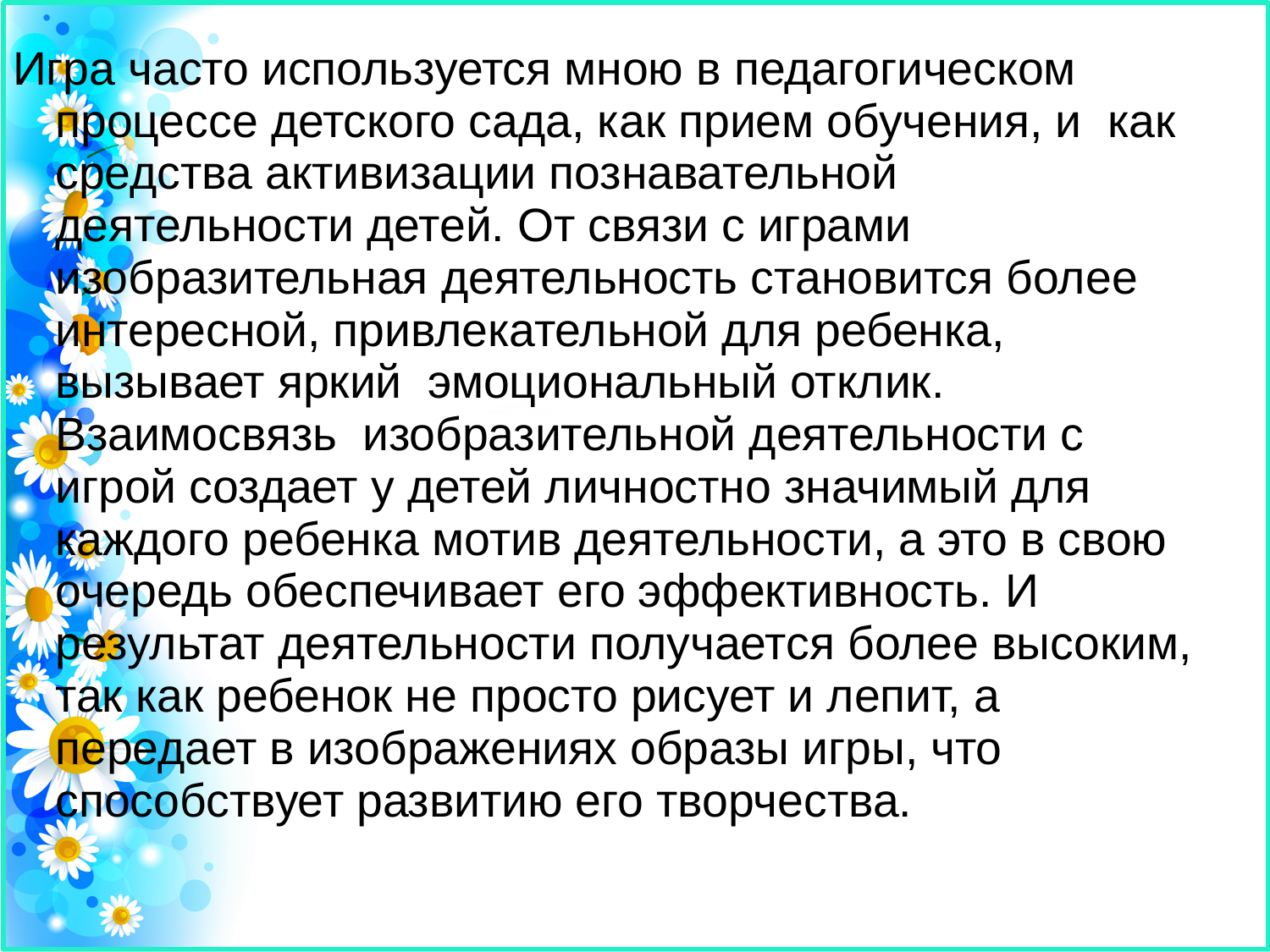

Игра часто используется мною в педагогическом процессе детского сада, как прием обучения, и  как средства активизации познавательной деятельности детей. От связи с играми изобразительная деятельность становится более интересной, привлекательной для ребенка, вызывает яркий  эмоциональный отклик. Взаимосвязь  изобразительной деятельности с игрой создает у детей личностно значимый для каждого ребенка мотив деятельности, а это в свою очередь обеспечивает его эффективность. И результат деятельности получается более высоким, так как ребенок не просто рисует и лепит, а передает в изображениях образы игры, что способствует развитию его творчества.